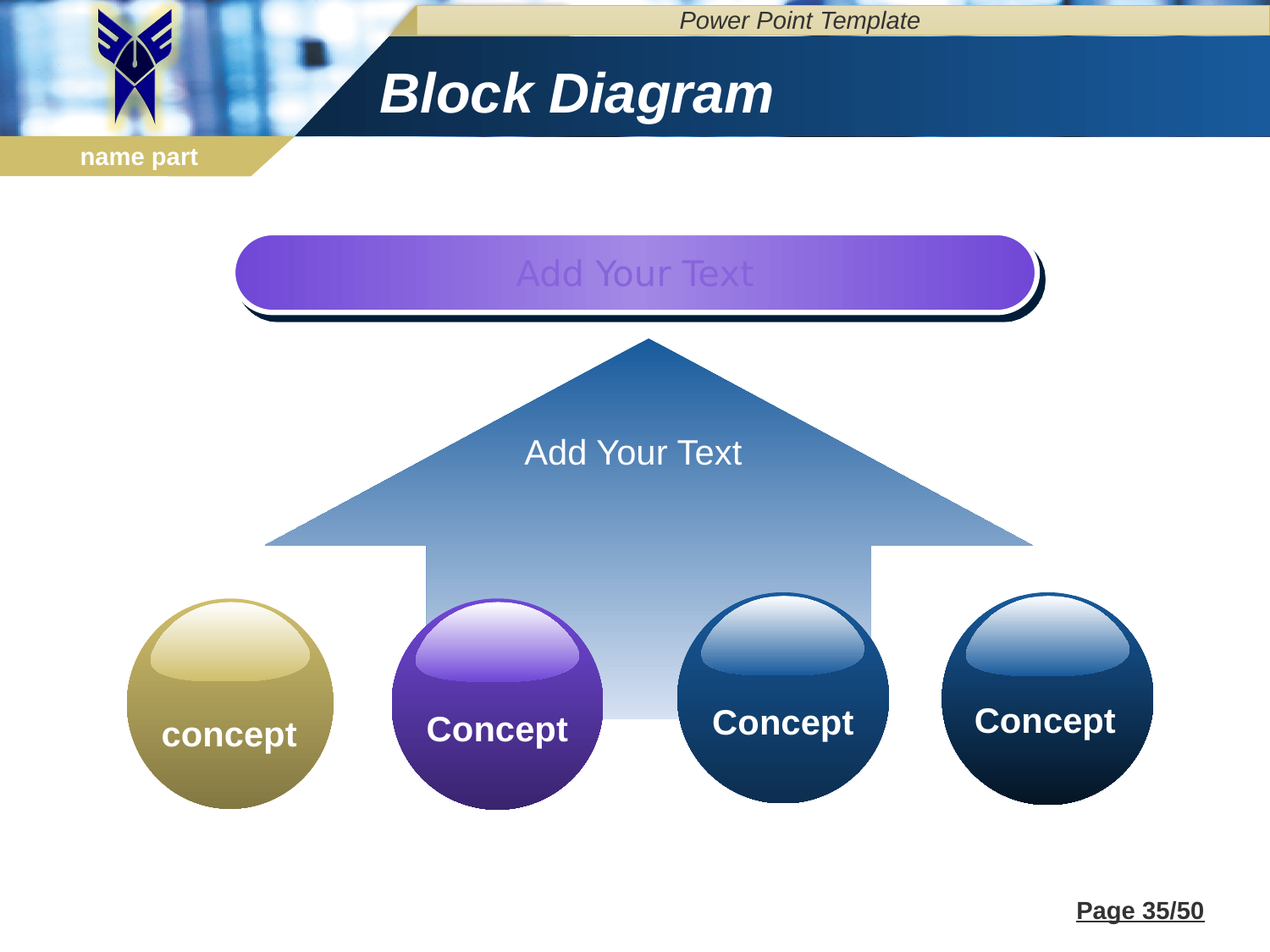

Power Point Template
# Block Diagram
Add Your Text

Add Your Text

Concept

concept

Concept
Concept
Page 35/50